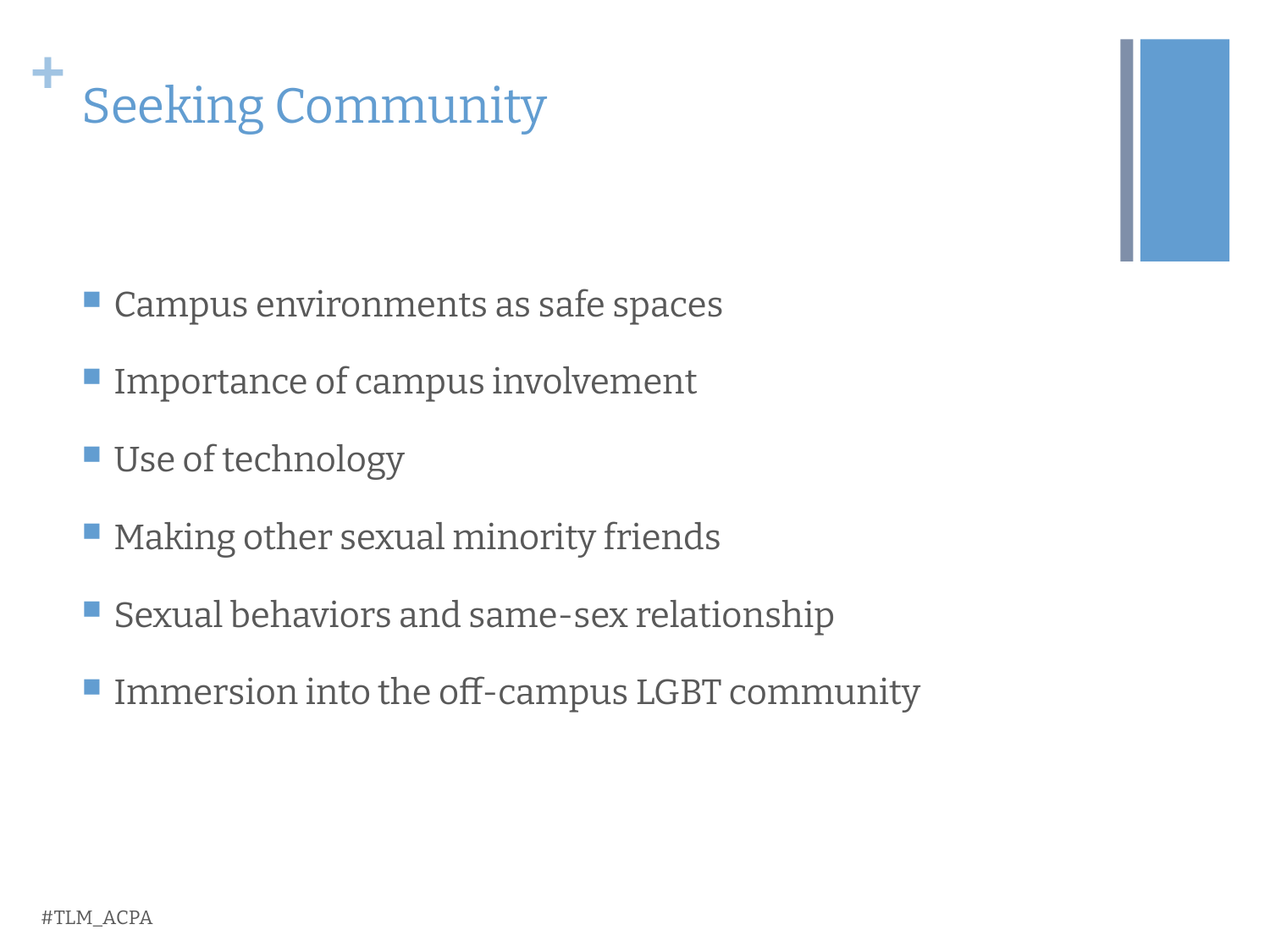

# Seeking Community
Campus environments as safe spaces
Importance of campus involvement
Use of technology
Making other sexual minority friends
Sexual behaviors and same-sex relationship
Immersion into the off-campus LGBT community
#TLM_ACPA